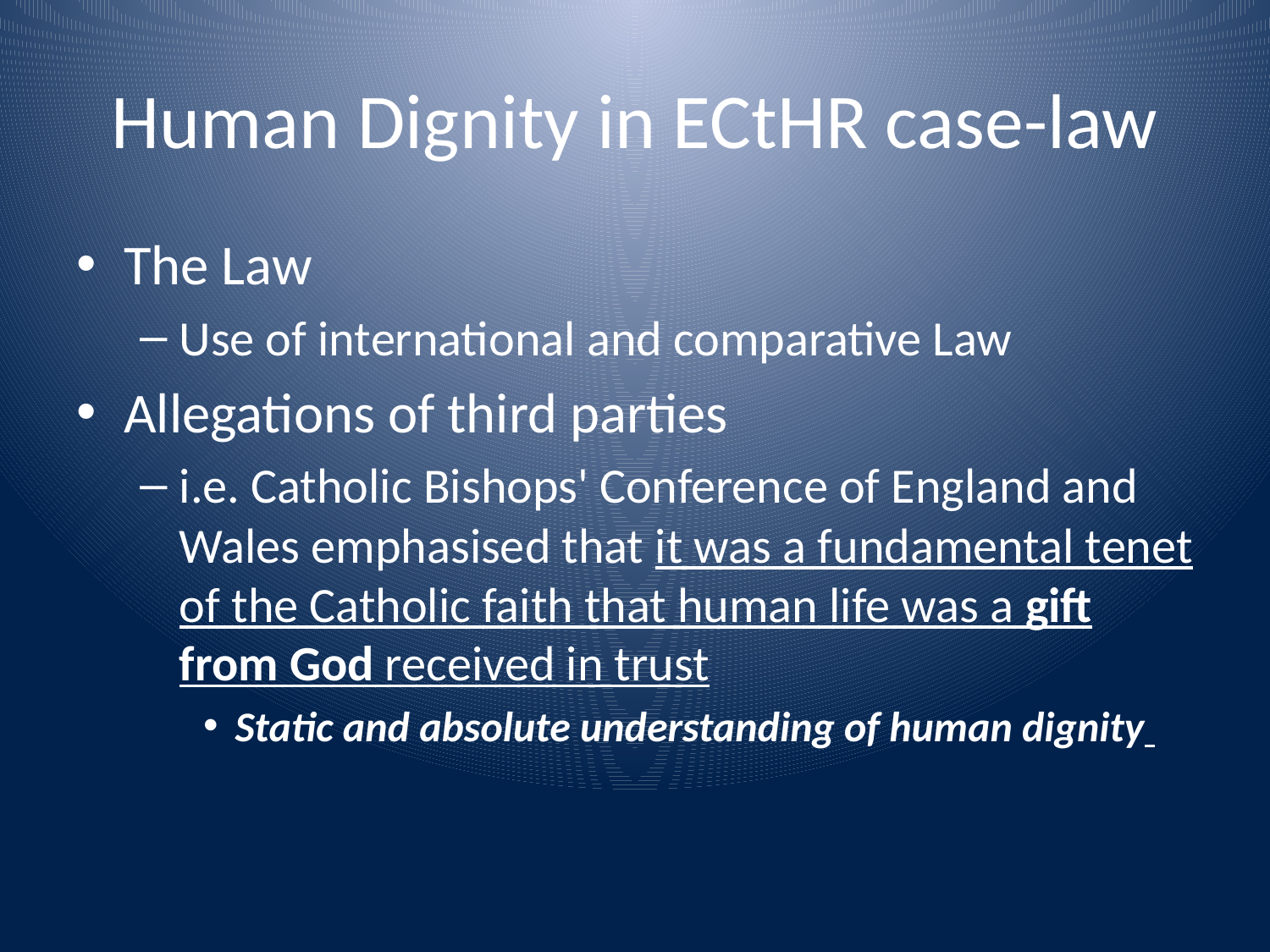

# Human Dignity in ECtHR case-law
The Law
Use of international and comparative Law
Allegations of third parties
i.e. Catholic Bishops' Conference of England and Wales emphasised that it was a fundamental tenet of the Catholic faith that human life was a gift from God received in trust
Static and absolute understanding of human dignity